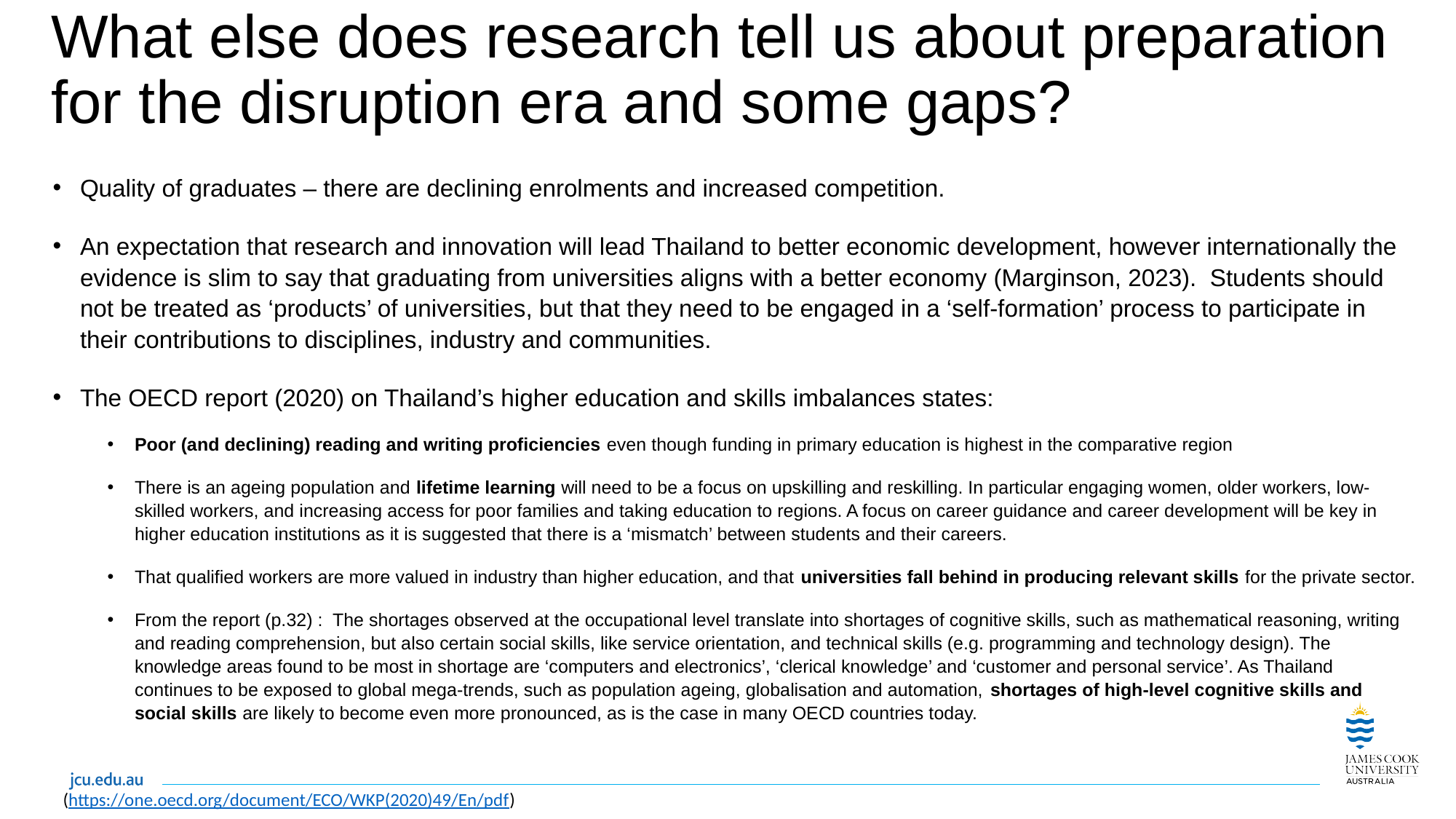

# What else does research tell us about preparation for the disruption era and some gaps?
Quality of graduates – there are declining enrolments and increased competition.
An expectation that research and innovation will lead Thailand to better economic development, however internationally the evidence is slim to say that graduating from universities aligns with a better economy (Marginson, 2023).  Students should not be treated as ‘products’ of universities, but that they need to be engaged in a ‘self-formation’ process to participate in their contributions to disciplines, industry and communities.
The OECD report (2020) on Thailand’s higher education and skills imbalances states:
Poor (and declining) reading and writing proficiencies even though funding in primary education is highest in the comparative region
There is an ageing population and lifetime learning will need to be a focus on upskilling and reskilling. In particular engaging women, older workers, low-skilled workers, and increasing access for poor families and taking education to regions. A focus on career guidance and career development will be key in higher education institutions as it is suggested that there is a ‘mismatch’ between students and their careers.
That qualified workers are more valued in industry than higher education, and that universities fall behind in producing relevant skills for the private sector.
From the report (p.32) :  The shortages observed at the occupational level translate into shortages of cognitive skills, such as mathematical reasoning, writing and reading comprehension, but also certain social skills, like service orientation, and technical skills (e.g. programming and technology design). The knowledge areas found to be most in shortage are ‘computers and electronics’, ‘clerical knowledge’ and ‘customer and personal service’. As Thailand continues to be exposed to global mega-trends, such as population ageing, globalisation and automation, shortages of high-level cognitive skills and social skills are likely to become even more pronounced, as is the case in many OECD countries today.

(https://one.oecd.org/document/ECO/WKP(2020)49/En/pdf)